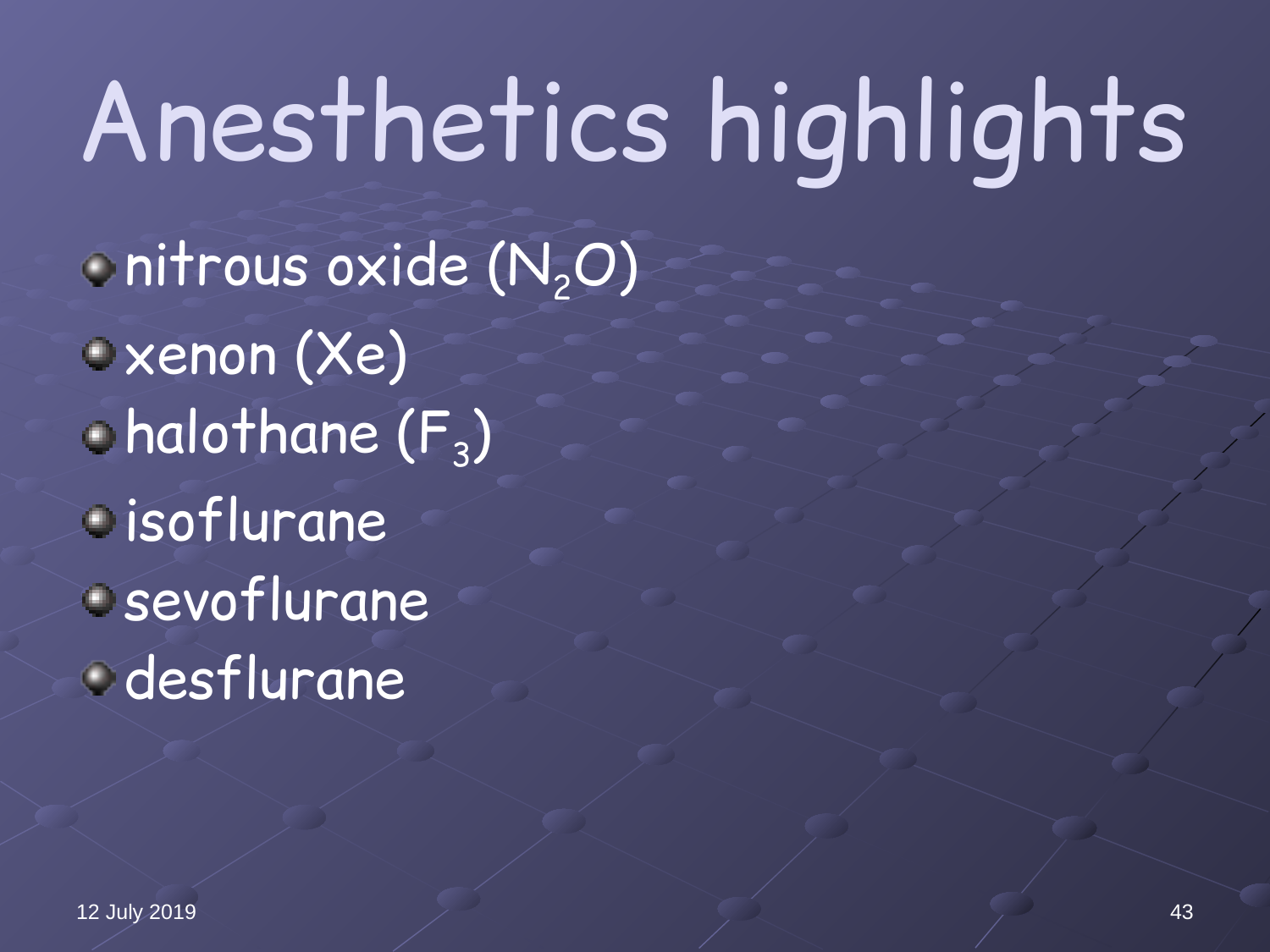

# Anesthetics highlights
nitrous oxide (N2O)
xenon (Xe)
halothane (F3)
isoflurane
sevoflurane
desflurane
12 July 2019
43